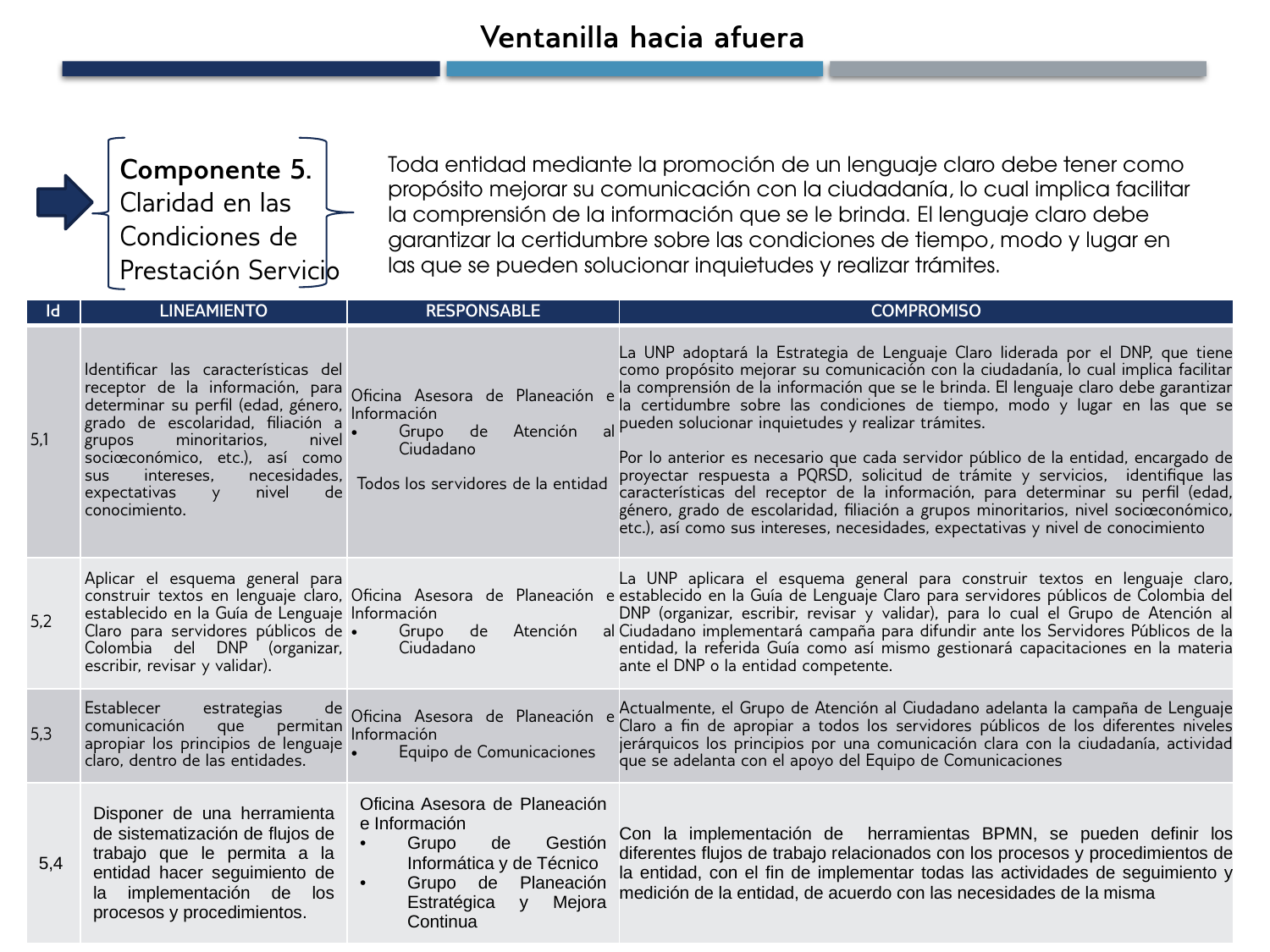

Ventanilla hacia afuera

Componente 5. Claridad en las Condiciones de Prestación Servicio

Toda entidad mediante la promoción de un lenguaje claro debe tener como propósito mejorar su comunicación con la ciudadanía, lo cual implica facilitar la comprensión de la información que se le brinda. El lenguaje claro debe garantizar la certidumbre sobre las condiciones de tiempo, modo y lugar en las que se pueden solucionar inquietudes y realizar trámites.

| Id | LINEAMIENTO | RESPONSABLE | COMPROMISO |
| --- | --- | --- | --- |
| 5,1 | Identificar las características del receptor de la información, para determinar su perfil (edad, género, grado de escolaridad, filiación a grupos minoritarios, nivel socioeconómico, etc.), así como sus intereses, necesidades, expectativas y nivel de conocimiento. | Oficina Asesora de Planeación e Información Grupo de Atención al Ciudadano   Todos los servidores de la entidad | La UNP adoptará la Estrategia de Lenguaje Claro liderada por el DNP, que tiene como propósito mejorar su comunicación con la ciudadanía, lo cual implica facilitar la comprensión de la información que se le brinda. El lenguaje claro debe garantizar la certidumbre sobre las condiciones de tiempo, modo y lugar en las que se pueden solucionar inquietudes y realizar trámites.   Por lo anterior es necesario que cada servidor público de la entidad, encargado de proyectar respuesta a PQRSD, solicitud de trámite y servicios, identifique las características del receptor de la información, para determinar su perfil (edad, género, grado de escolaridad, filiación a grupos minoritarios, nivel socioeconómico, etc.), así como sus intereses, necesidades, expectativas y nivel de conocimiento |
| 5,2 | Aplicar el esquema general para construir textos en lenguaje claro, establecido en la Guía de Lenguaje Claro para servidores públicos de Colombia del DNP (organizar, escribir, revisar y validar). | Oficina Asesora de Planeación e Información Grupo de Atención al Ciudadano | La UNP aplicara el esquema general para construir textos en lenguaje claro, establecido en la Guía de Lenguaje Claro para servidores públicos de Colombia del DNP (organizar, escribir, revisar y validar), para lo cual el Grupo de Atención al Ciudadano implementará campaña para difundir ante los Servidores Públicos de la entidad, la referida Guía como así mismo gestionará capacitaciones en la materia ante el DNP o la entidad competente. |
| 5,3 | Establecer estrategias de comunicación que permitan apropiar los principios de lenguaje claro, dentro de las entidades. | Oficina Asesora de Planeación e Información Equipo de Comunicaciones | Actualmente, el Grupo de Atención al Ciudadano adelanta la campaña de Lenguaje Claro a fin de apropiar a todos los servidores públicos de los diferentes niveles jerárquicos los principios por una comunicación clara con la ciudadanía, actividad que se adelanta con el apoyo del Equipo de Comunicaciones |
| 5,4 | Disponer de una herramienta de sistematización de flujos de trabajo que le permita a la entidad hacer seguimiento de la implementación de los procesos y procedimientos. | Oficina Asesora de Planeación e Información Grupo de Gestión Informática y de Técnico Grupo de Planeación Estratégica y Mejora Continua | Con la implementación de herramientas BPMN, se pueden definir los diferentes flujos de trabajo relacionados con los procesos y procedimientos de la entidad, con el fin de implementar todas las actividades de seguimiento y medición de la entidad, de acuerdo con las necesidades de la misma |